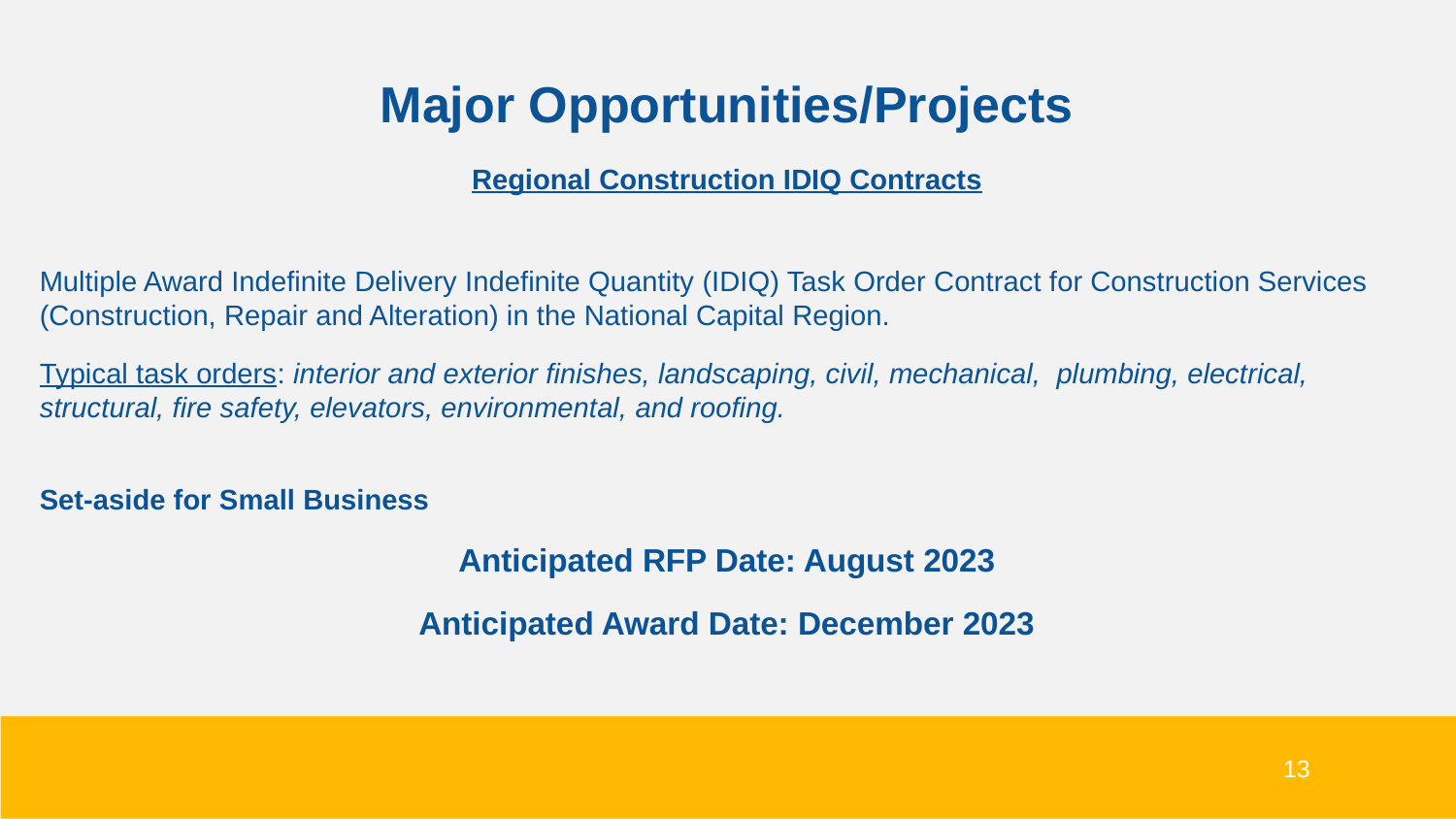

Major Opportunities/Projects
Regional Construction IDIQ Contracts
Multiple Award Indefinite Delivery Indefinite Quantity (IDIQ) Task Order Contract for Construction Services (Construction, Repair and Alteration) in the National Capital Region.
Typical task orders: interior and exterior finishes, landscaping, civil, mechanical,  plumbing, electrical, structural, fire safety, elevators, environmental, and roofing.
Set-aside for Small Business
Anticipated RFP Date: August 2023
Anticipated Award Date: December 2023

13